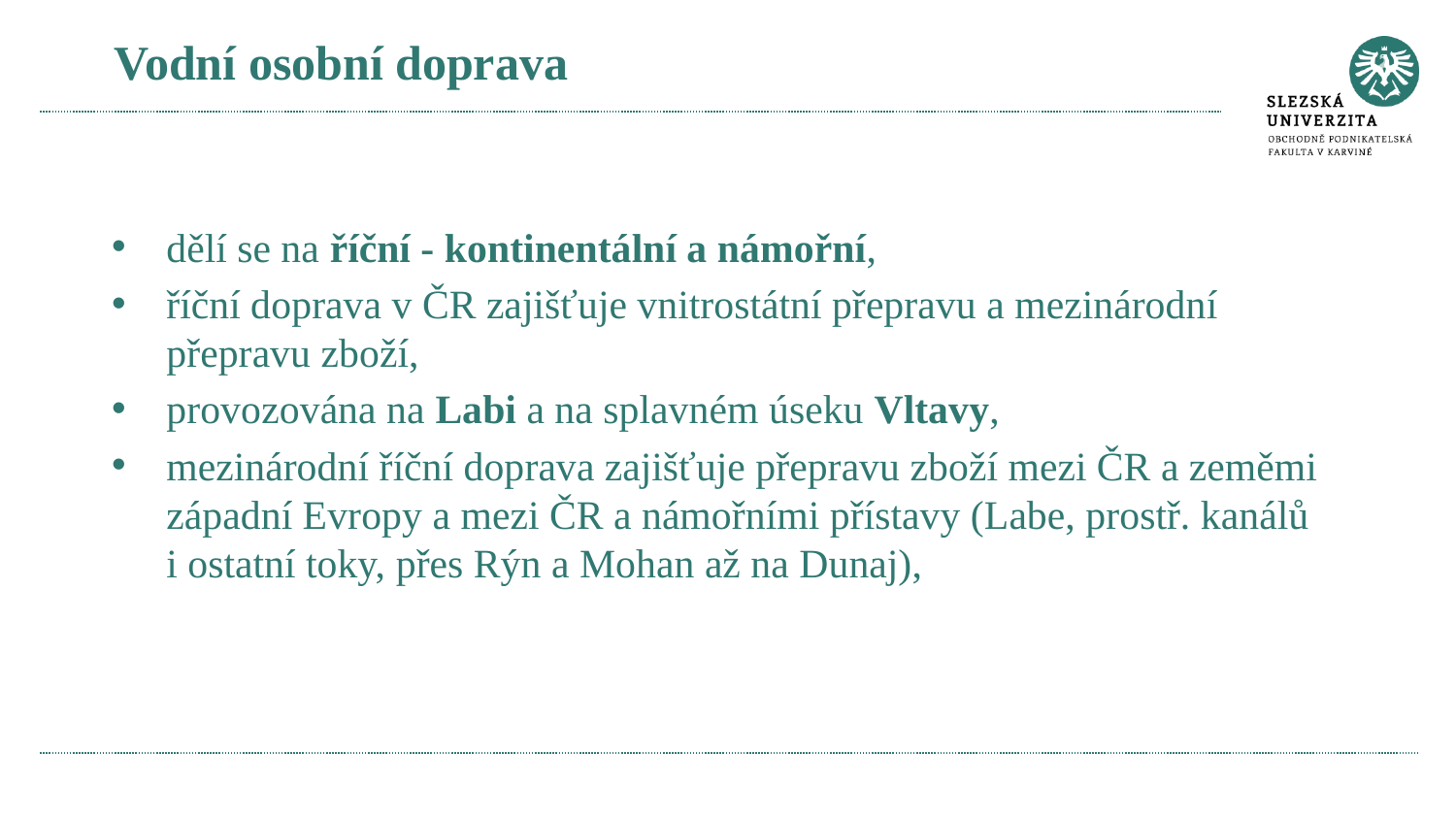

Vodní osobní doprava
dělí se na říční - kontinentální a námořní,
říční doprava v ČR zajišťuje vnitrostátní přepravu a mezinárodní přepravu zboží,
provozována na Labi a na splavném úseku Vltavy,
mezinárodní říční doprava zajišťuje přepravu zboží mezi ČR a zeměmi západní Evropy a mezi ČR a námořními přístavy (Labe, prostř. kanálů i ostatní toky, přes Rýn a Mohan až na Dunaj),